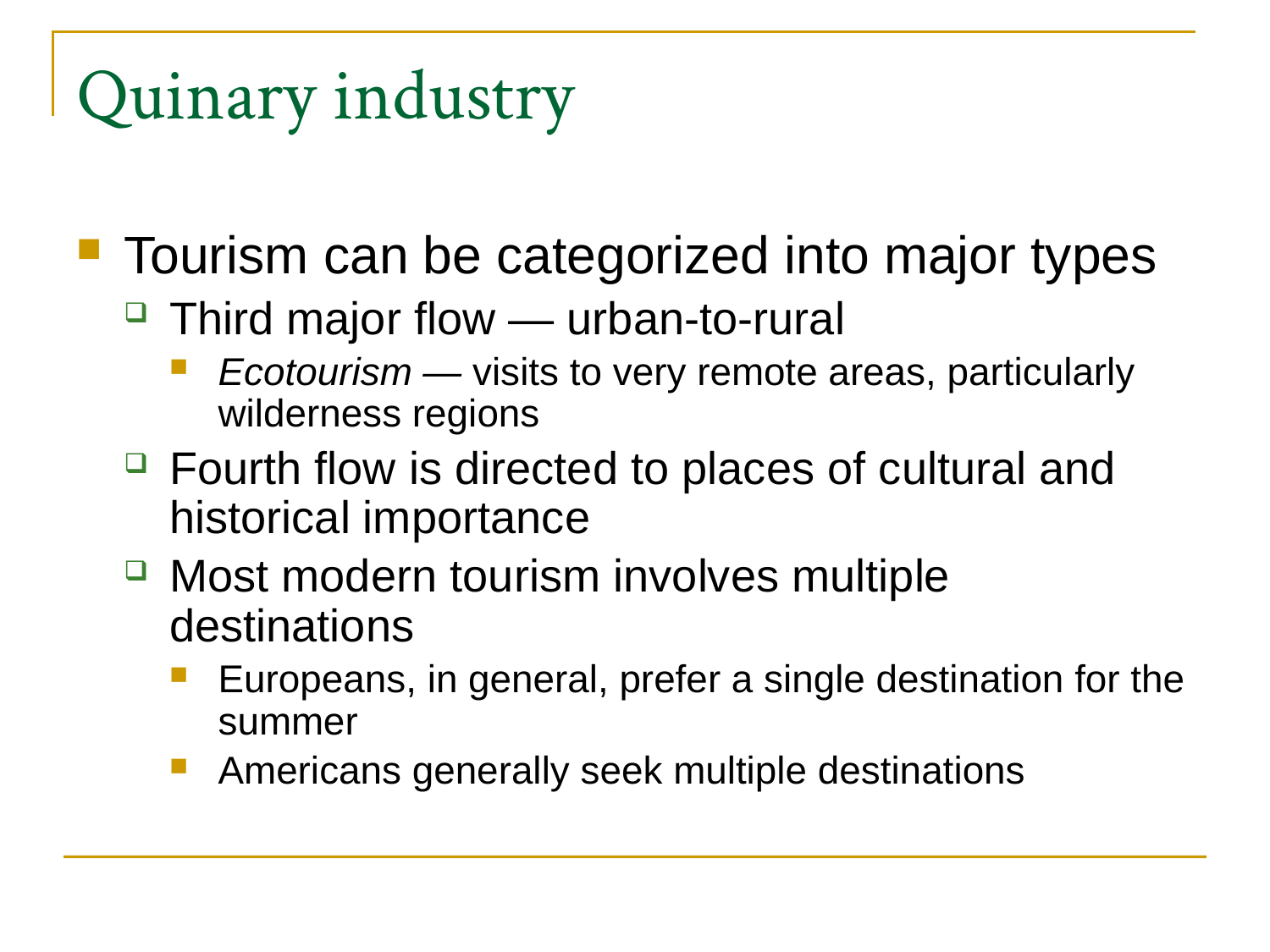

# Quinary industry
Tourism can be categorized into major types
Third major flow — urban-to-rural
Ecotourism — visits to very remote areas, particularly wilderness regions
Fourth flow is directed to places of cultural and historical importance
Most modern tourism involves multiple destinations
Europeans, in general, prefer a single destination for the summer
Americans generally seek multiple destinations